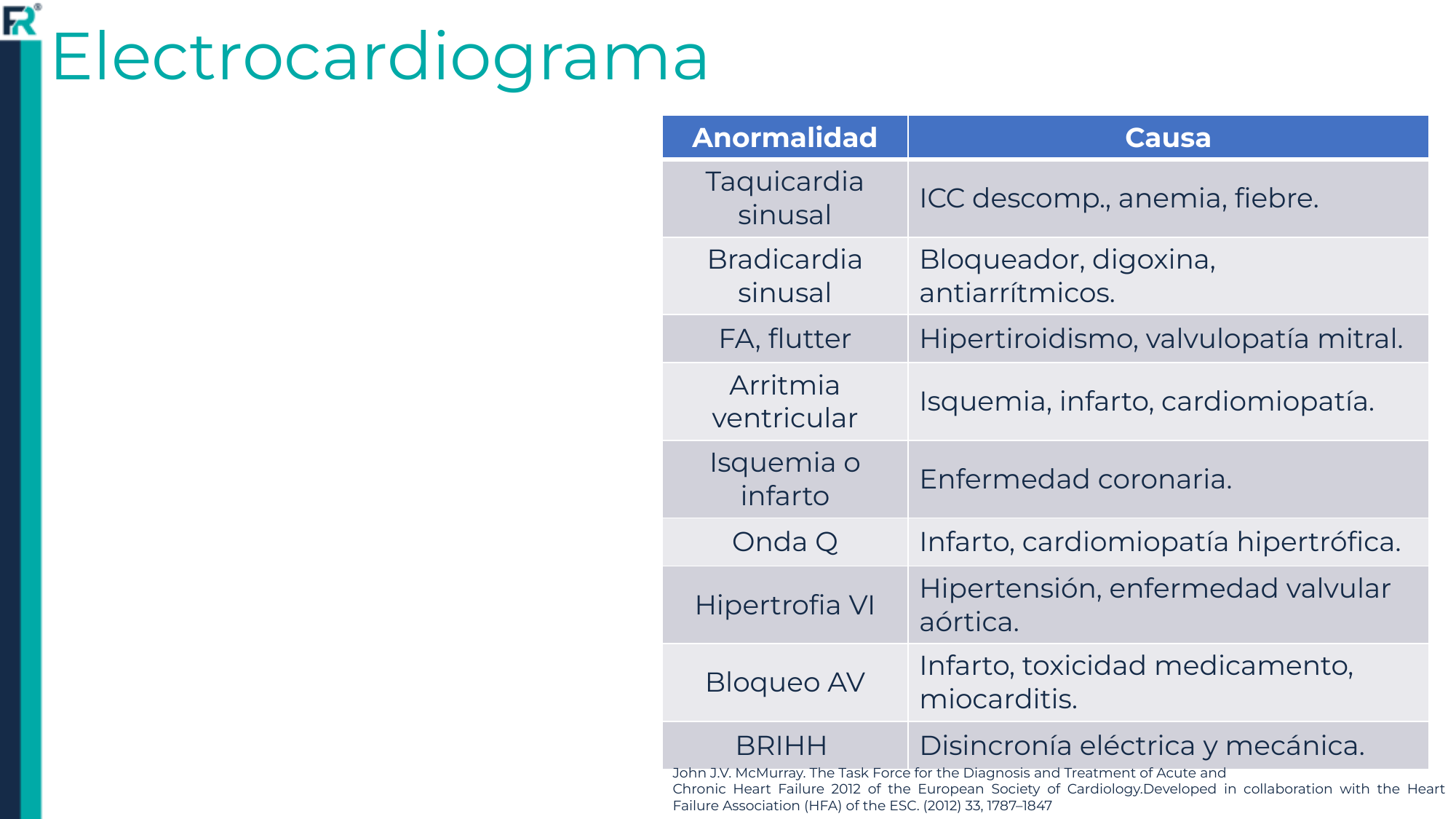

# Electrocardiograma
| Anormalidad | Causa |
| --- | --- |
| Taquicardia sinusal | ICC descomp., anemia, fiebre. |
| Bradicardia sinusal | Bloqueador, digoxina, antiarrítmicos. |
| FA, flutter | Hipertiroidismo, valvulopatía mitral. |
| Arritmia ventricular | Isquemia, infarto, cardiomiopatía. |
| Isquemia o infarto | Enfermedad coronaria. |
| Onda Q | Infarto, cardiomiopatía hipertrófica. |
| Hipertrofia VI | Hipertensión, enfermedad valvular aórtica. |
| Bloqueo AV | Infarto, toxicidad medicamento, miocarditis. |
| BRIHH | Disincronía eléctrica y mecánica. |
John J.V. McMurray. The Task Force for the Diagnosis and Treatment of Acute and
Chronic Heart Failure 2012 of the European Society of Cardiology.Developed in collaboration with the Heart Failure Association (HFA) of the ESC. (2012) 33, 1787–1847